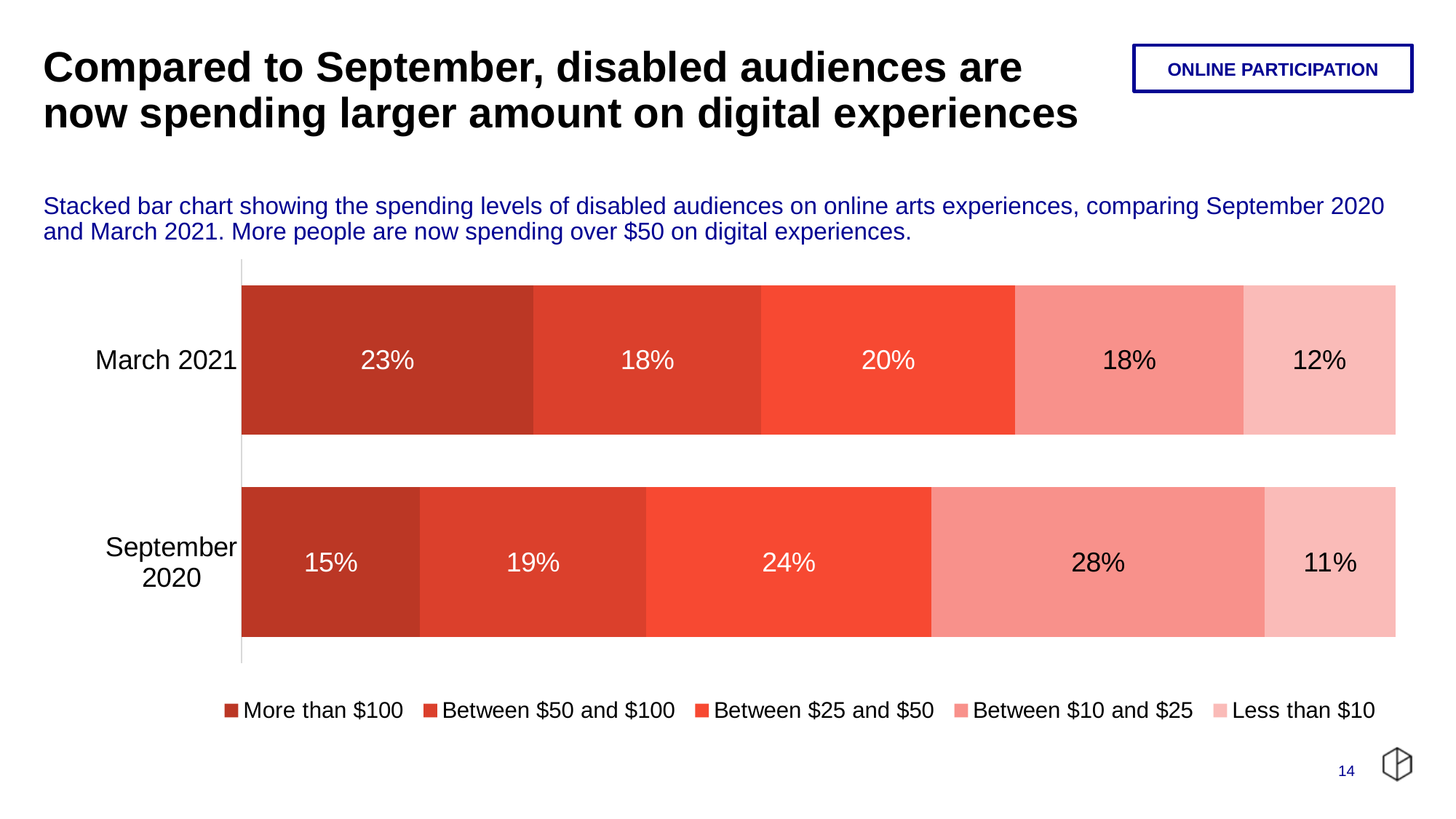

# Compared to September, disabled audiences are now spending larger amount on digital experiences
ONLINE PARTICIPATION
Stacked bar chart showing the spending levels of disabled audiences on online arts experiences, comparing September 2020 and March 2021. More people are now spending over $50 on digital experiences.

### Chart

| Category | More than $100 | Between $50 and $100 | Between $25 and $50 | Between $10 and $25 | Less than $10 |
|---|---|---|---|---|---|
| September 2020 | 0.15 | 0.19 | 0.24 | 0.28 | 0.11 |
| March 2021 | 0.23 | 0.18 | 0.2 | 0.18 | 0.12 |
14